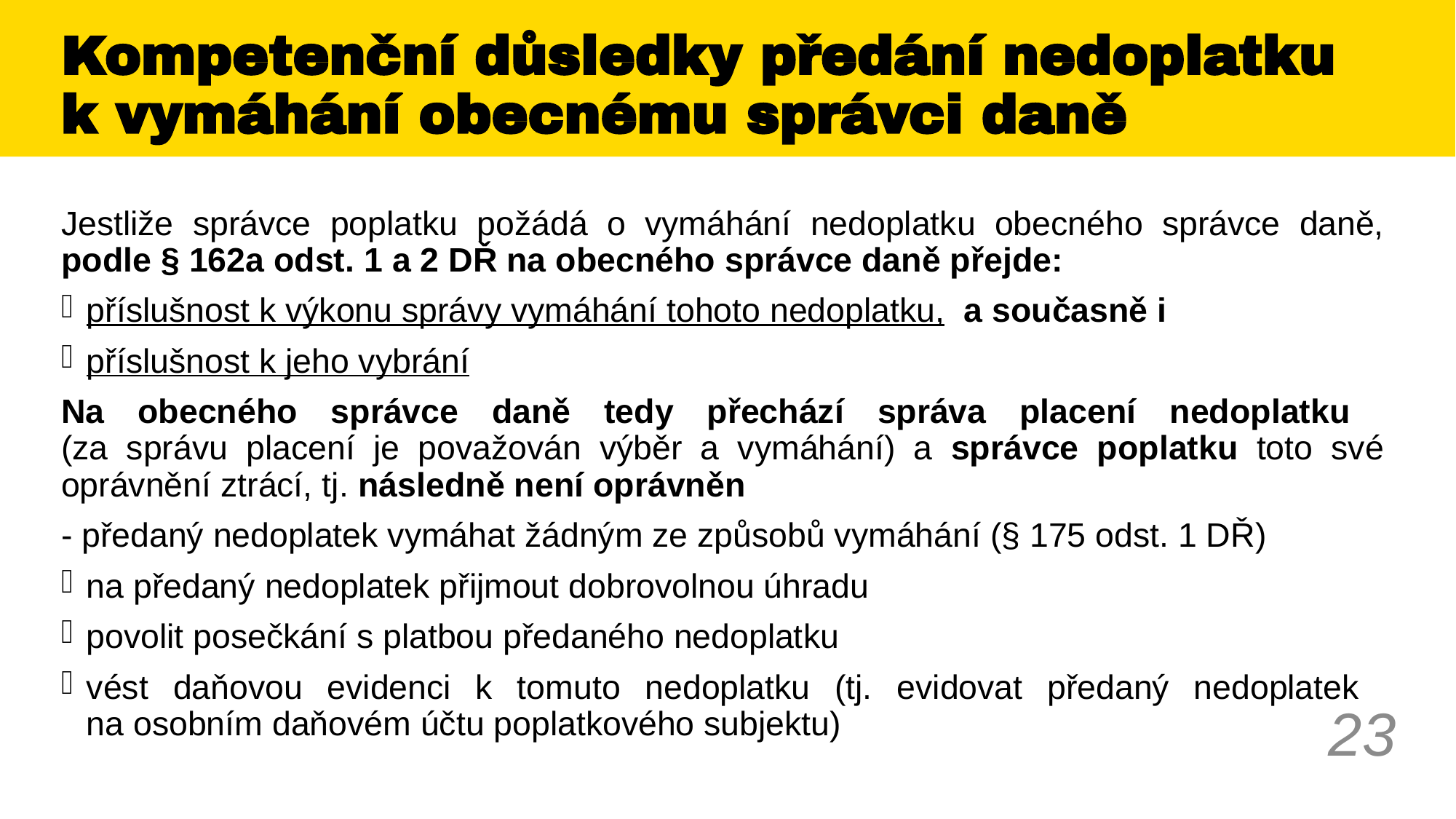

# Kompetenční důsledky předání nedoplatku k vymáhání obecnému správci daně
Jestliže správce poplatku požádá o vymáhání nedoplatku obecného správce daně, podle § 162a odst. 1 a 2 DŘ na obecného správce daně přejde:
příslušnost k výkonu správy vymáhání tohoto nedoplatku,  a současně i
příslušnost k jeho vybrání
Na obecného správce daně tedy přechází správa placení nedoplatku
(za správu placení je považován výběr a vymáhání) a správce poplatku toto své oprávnění ztrácí, tj. následně není oprávněn
- předaný nedoplatek vymáhat žádným ze způsobů vymáhání (§ 175 odst. 1 DŘ)
na předaný nedoplatek přijmout dobrovolnou úhradu
povolit posečkání s platbou předaného nedoplatku
vést daňovou evidenci k tomuto nedoplatku (tj. evidovat předaný nedoplatek
na osobním daňovém účtu poplatkového subjektu)

23